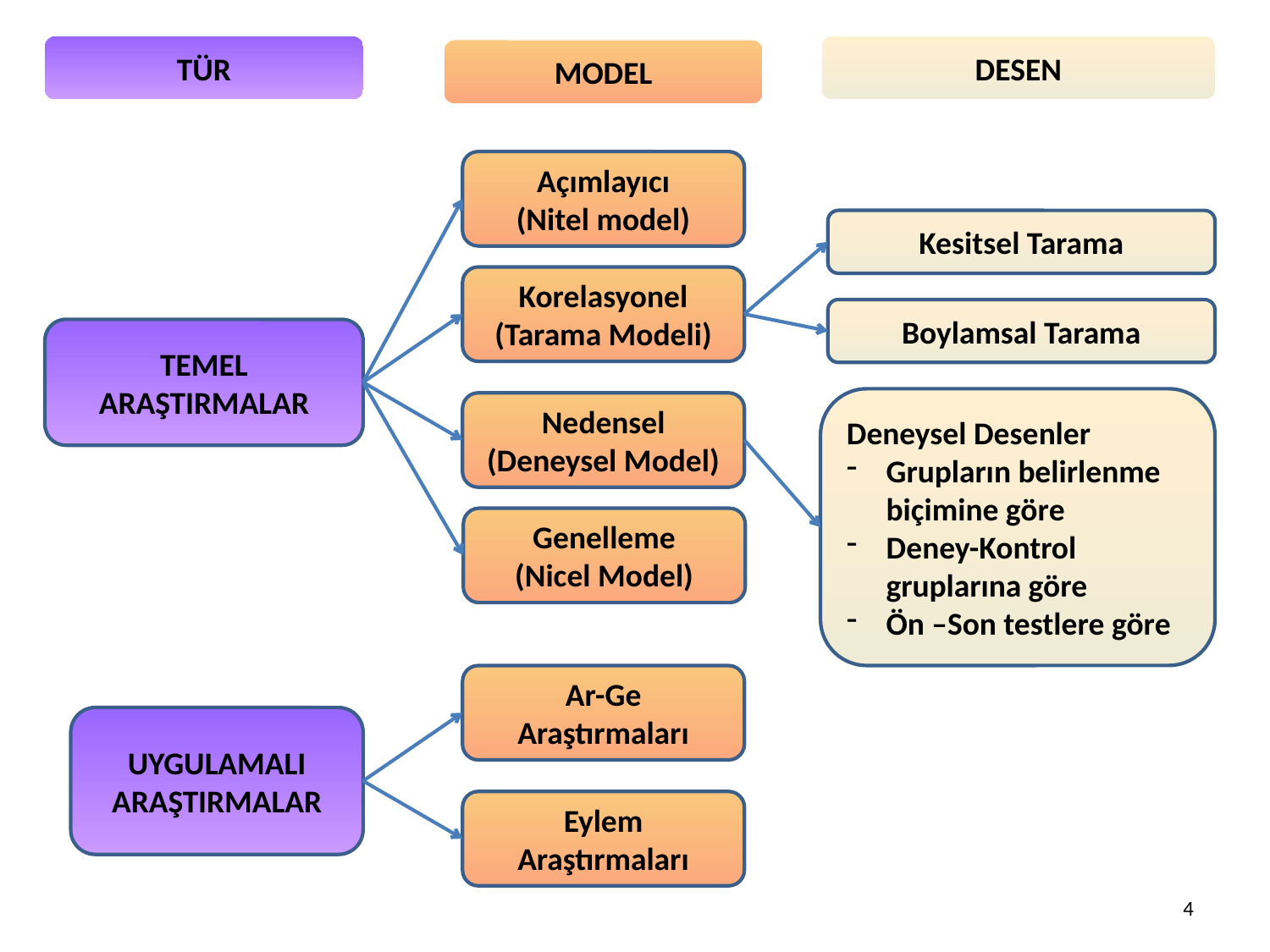

TÜR
DESEN
MODEL
Açımlayıcı
(Nitel model)
Kesitsel Tarama
Korelasyonel
(Tarama Modeli)
Boylamsal Tarama
TEMEL ARAŞTIRMALAR
Deneysel Desenler
Grupların belirlenme biçimine göre
Deney-Kontrol gruplarına göre
Ön –Son testlere göre
Nedensel
(Deneysel Model)
Genelleme
(Nicel Model)
Ar-Ge Araştırmaları
UYGULAMALI ARAŞTIRMALAR
Eylem Araştırmaları
4